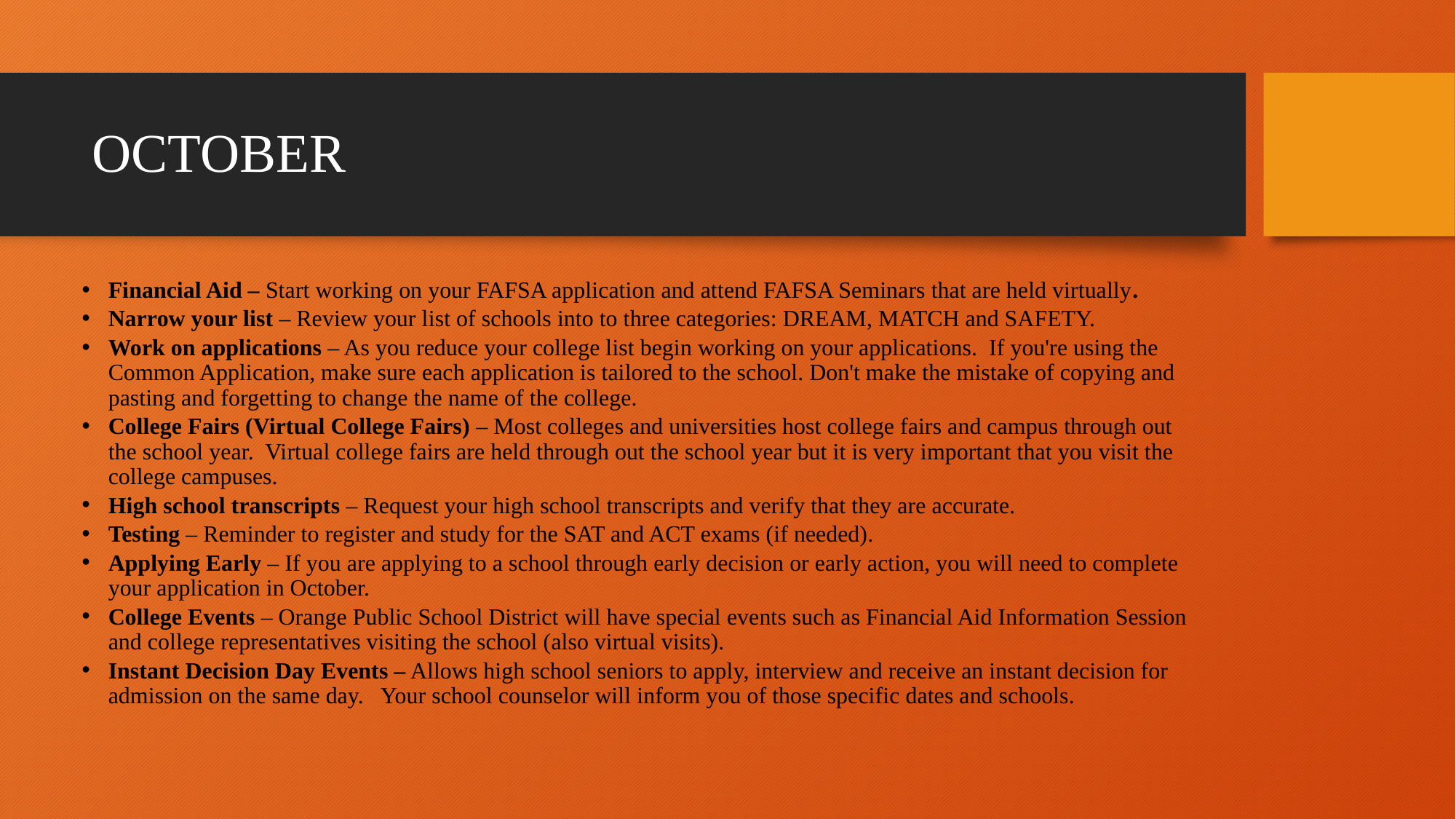

# OCTOBER

Financial Aid – Start working on your FAFSA application and attend FAFSA Seminars that are held virtually.
Narrow your list – Review your list of schools into to three categories: DREAM, MATCH and SAFETY.
Work on applications – As you reduce your college list begin working on your applications.  If you're using the Common Application, make sure each application is tailored to the school. Don't make the mistake of copying and pasting and forgetting to change the name of the college.
College Fairs (Virtual College Fairs) – Most colleges and universities host college fairs and campus through out the school year.  Virtual college fairs are held through out the school year but it is very important that you visit the college campuses.
High school transcripts – Request your high school transcripts and verify that they are accurate.
Testing – Reminder to register and study for the SAT and ACT exams (if needed).
Applying Early – If you are applying to a school through early decision or early action, you will need to complete your application in October.
College Events – Orange Public School District will have special events such as Financial Aid Information Session  and college representatives visiting the school (also virtual visits).
Instant Decision Day Events – Allows high school seniors to apply, interview and receive an instant decision for admission on the same day.   Your school counselor will inform you of those specific dates and schools.